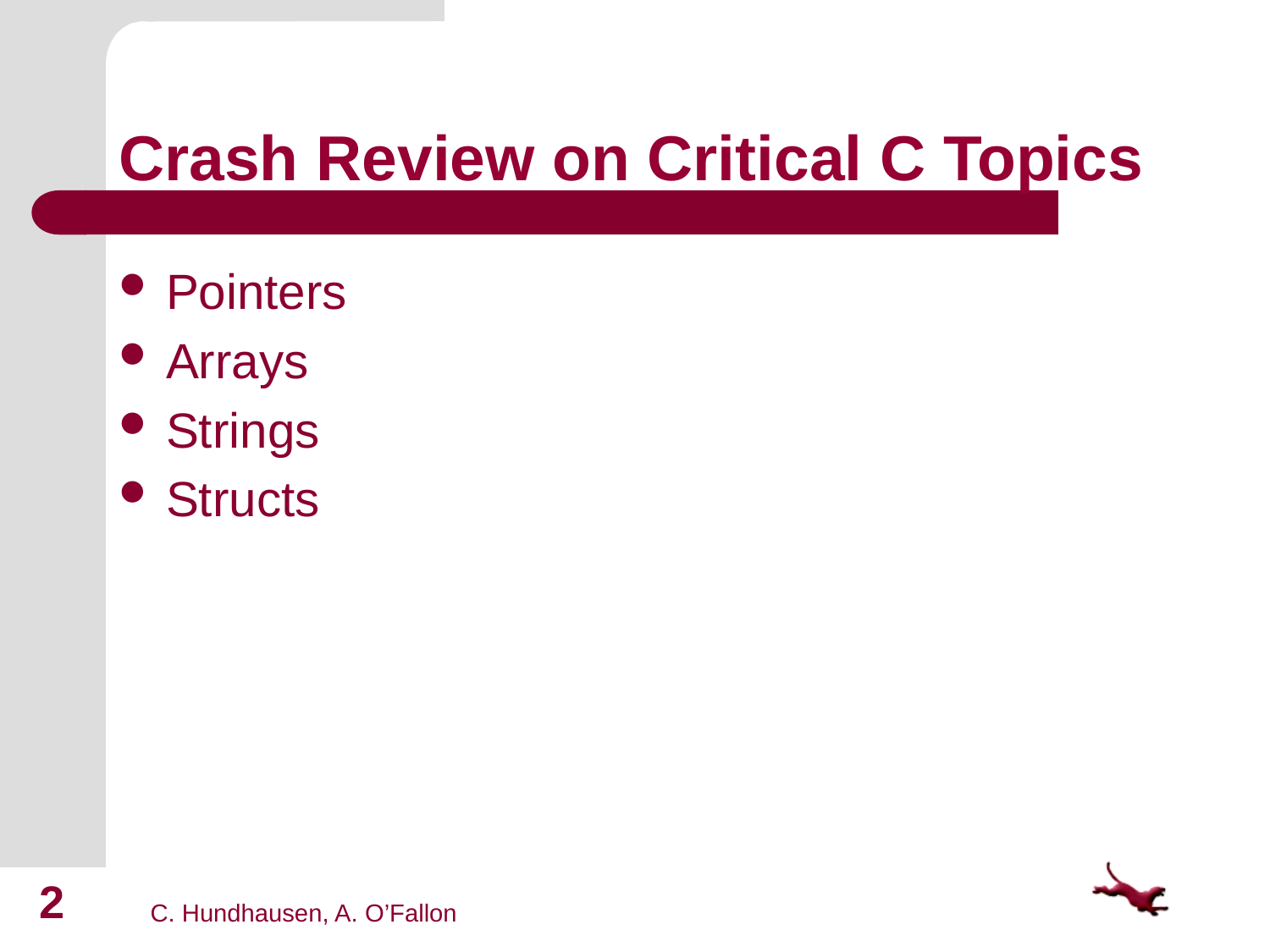

# Crash Review on Critical C Topics
Pointers
Arrays
Strings
Structs
2
C. Hundhausen, A. O’Fallon